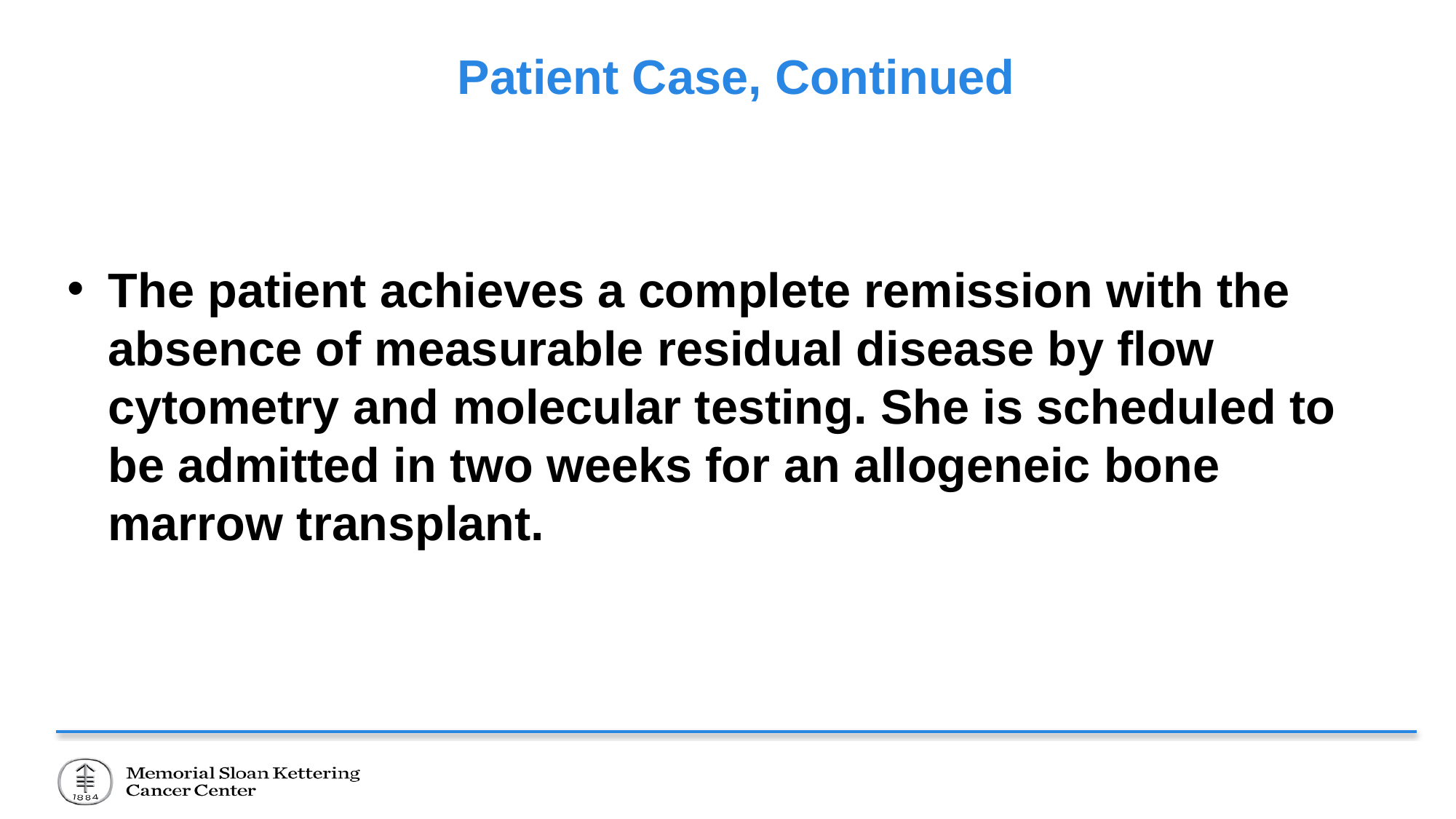

# Patient Case, Continued

The patient achieves a complete remission with the absence of measurable residual disease by flow cytometry and molecular testing. She is scheduled to be admitted in two weeks for an allogeneic bone marrow transplant.